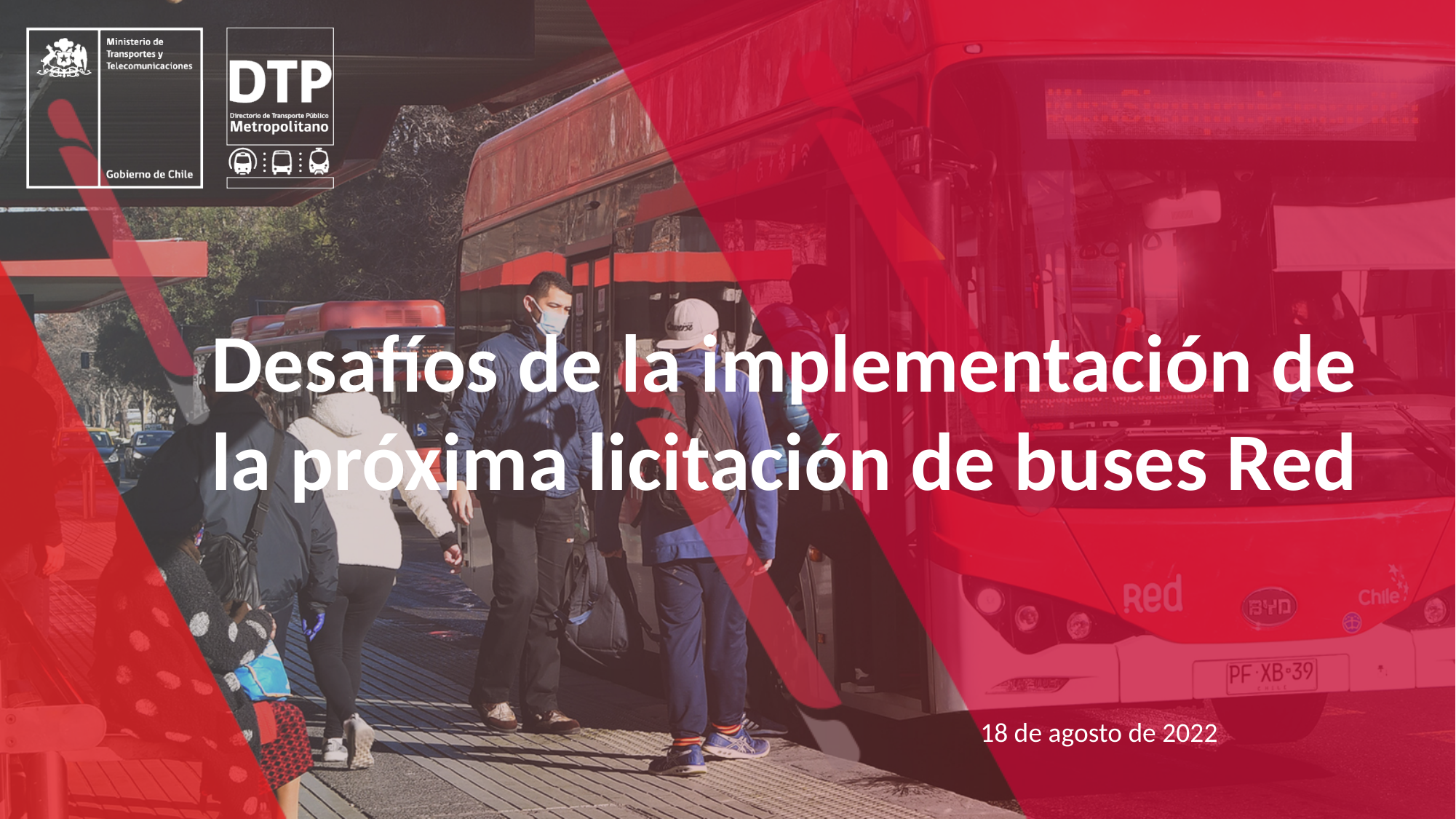

Desafíos de la implementación de la próxima licitación de buses Red
18 de agosto de 2022